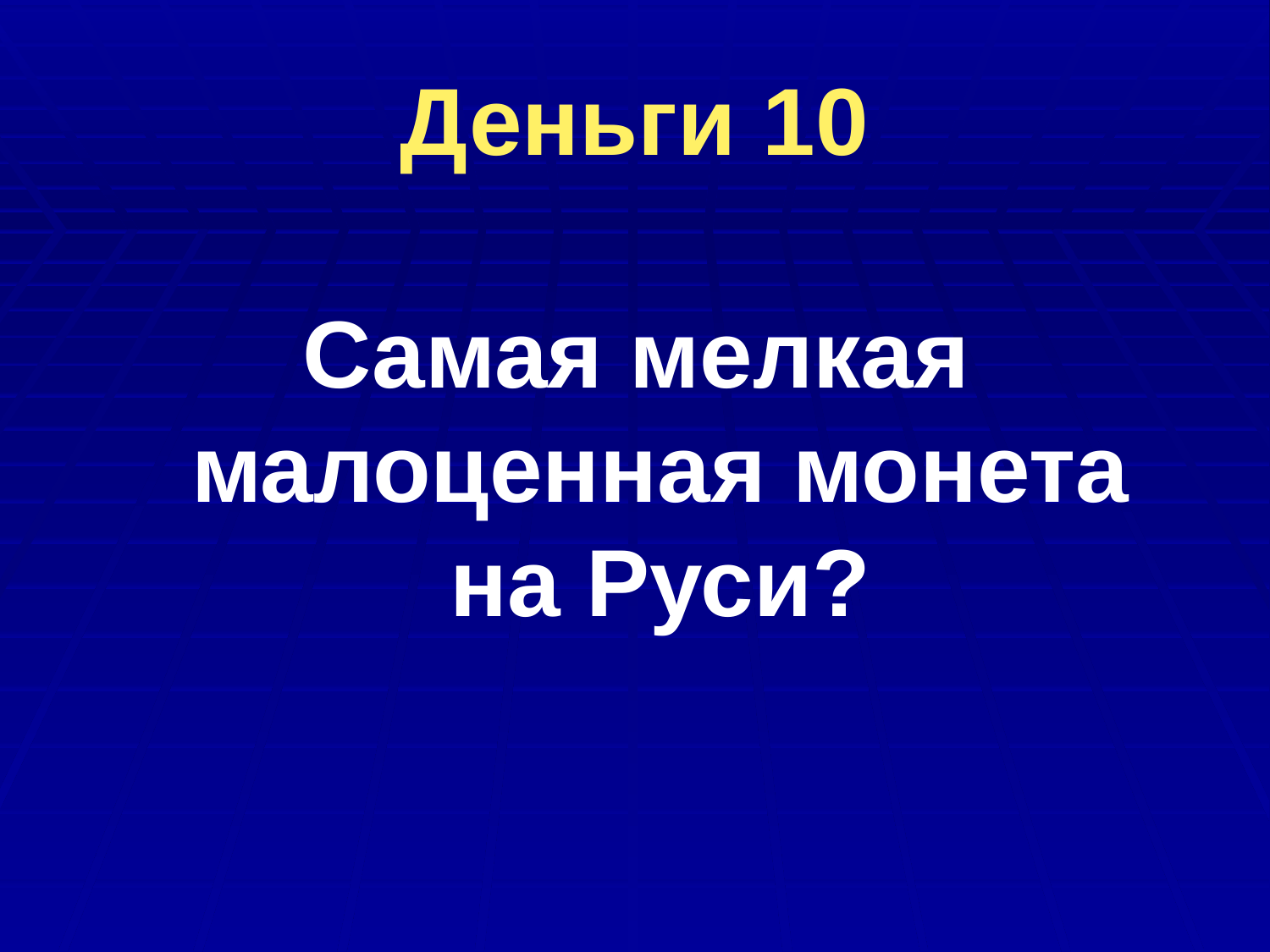

# Деньги 10
Самая мелкая малоценная монета на Руси?